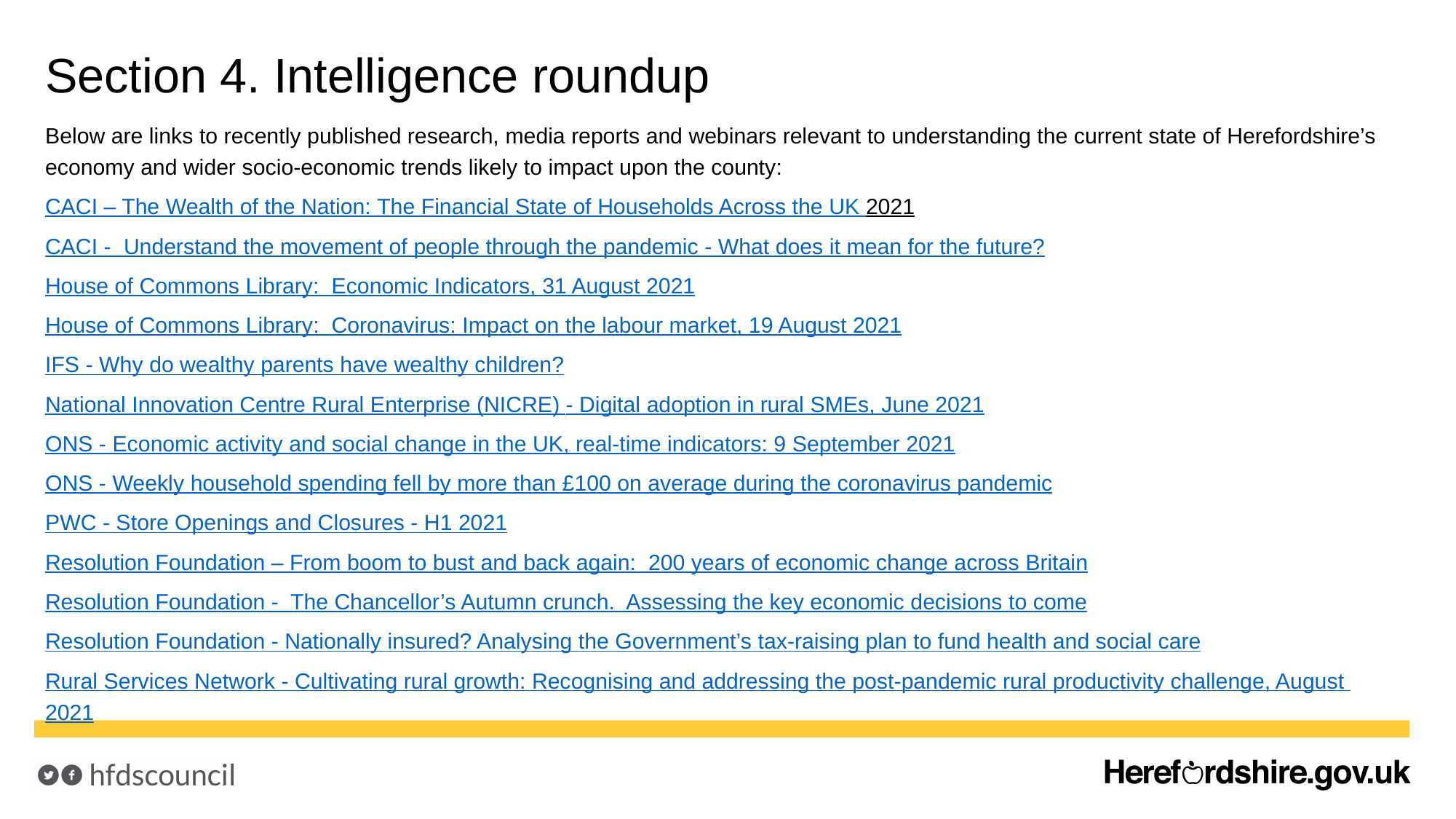

# Section 4. Intelligence roundup
Below are links to recently published research, media reports and webinars relevant to understanding the current state of Herefordshire’s economy and wider socio-economic trends likely to impact upon the county:
CACI – The Wealth of the Nation: The Financial State of Households Across the UK 2021
CACI -  Understand the movement of people through the pandemic - What does it mean for the future?
House of Commons Library:  Economic Indicators, 31 August 2021
House of Commons Library:  Coronavirus: Impact on the labour market, 19 August 2021
IFS - Why do wealthy parents have wealthy children?
National Innovation Centre Rural Enterprise (NICRE) - Digital adoption in rural SMEs, June 2021
ONS - Economic activity and social change in the UK, real-time indicators: 9 September 2021
ONS - Weekly household spending fell by more than £100 on average during the coronavirus pandemic
PWC - Store Openings and Closures - H1 2021
Resolution Foundation – From boom to bust and back again:  200 years of economic change across Britain
Resolution Foundation -  The Chancellor’s Autumn crunch.  Assessing the key economic decisions to come
Resolution Foundation - Nationally insured? Analysing the Government’s tax-raising plan to fund health and social care
Rural Services Network - Cultivating rural growth: Recognising and addressing the post-pandemic rural productivity challenge, August 2021